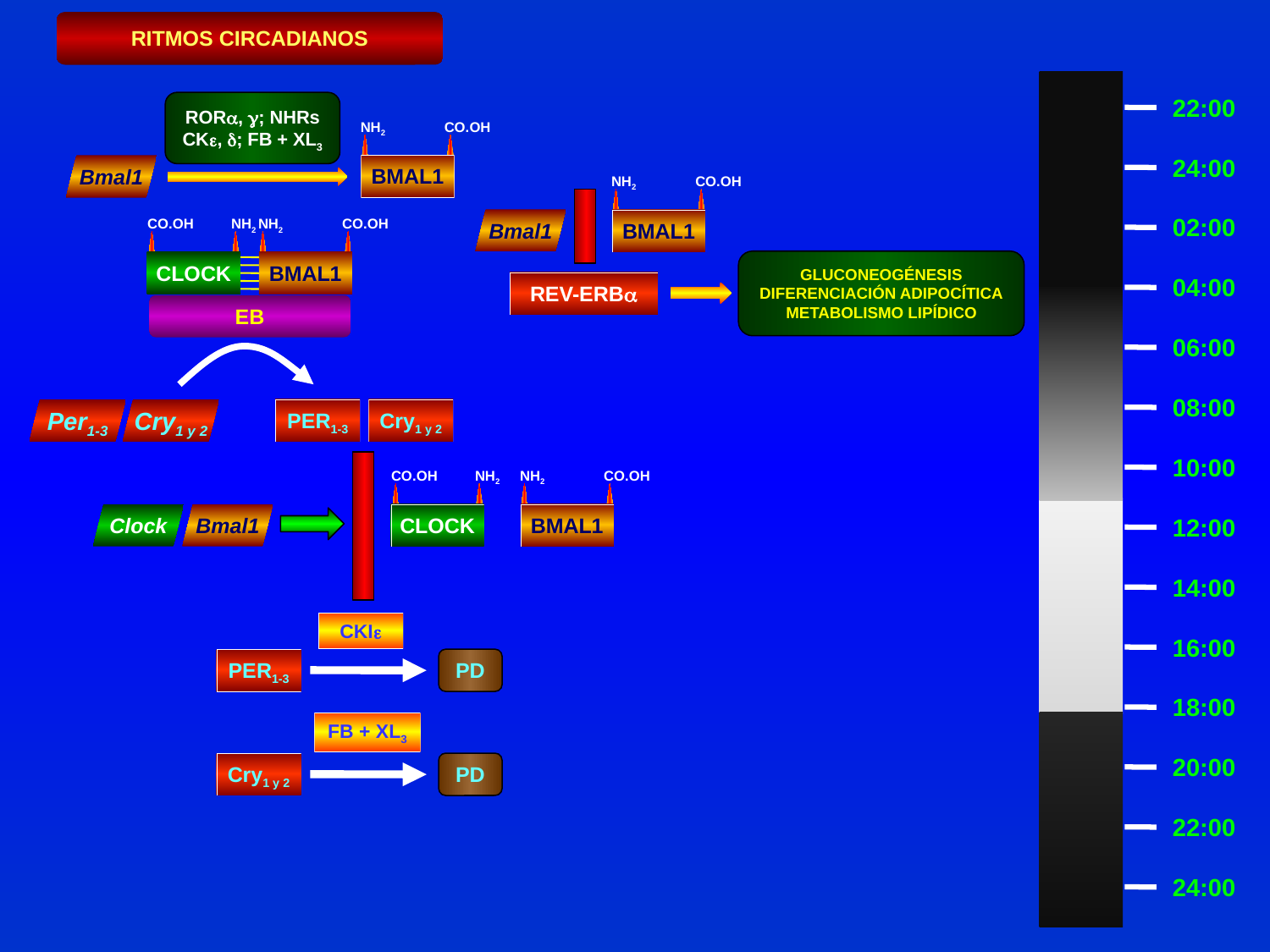

RITMOS CIRCADIANOS

22:00
24:00
02:00
04:00
06:00
08:00
10:00
12:00
14:00
16:00
18:00
20:00
22:00
24:00

RORα, γ; NHRs
CKε, δ; FB + XL3
NH2
CO.OH

BMAL1

Bmal1

CO.OH
NH2
NH2
CO.OH

CLOCK

BMAL1

EB

Per1-3
Cry1 y 2

PER1-3

Cry1 y 2

CO.OH
NH2

CLOCK
NH2
CO.OH

BMAL1

Bmal1

Clock

CKIε

PER1-3

PD
FB + XL3

Cry1 y 2

PD
NH2
CO.OH

BMAL1

Bmal1

GLUCONEOGÉNESIS
DIFERENCIACIÓN ADIPOCÍTICA
METABOLISMO LIPÍDICO

REV-ERBα